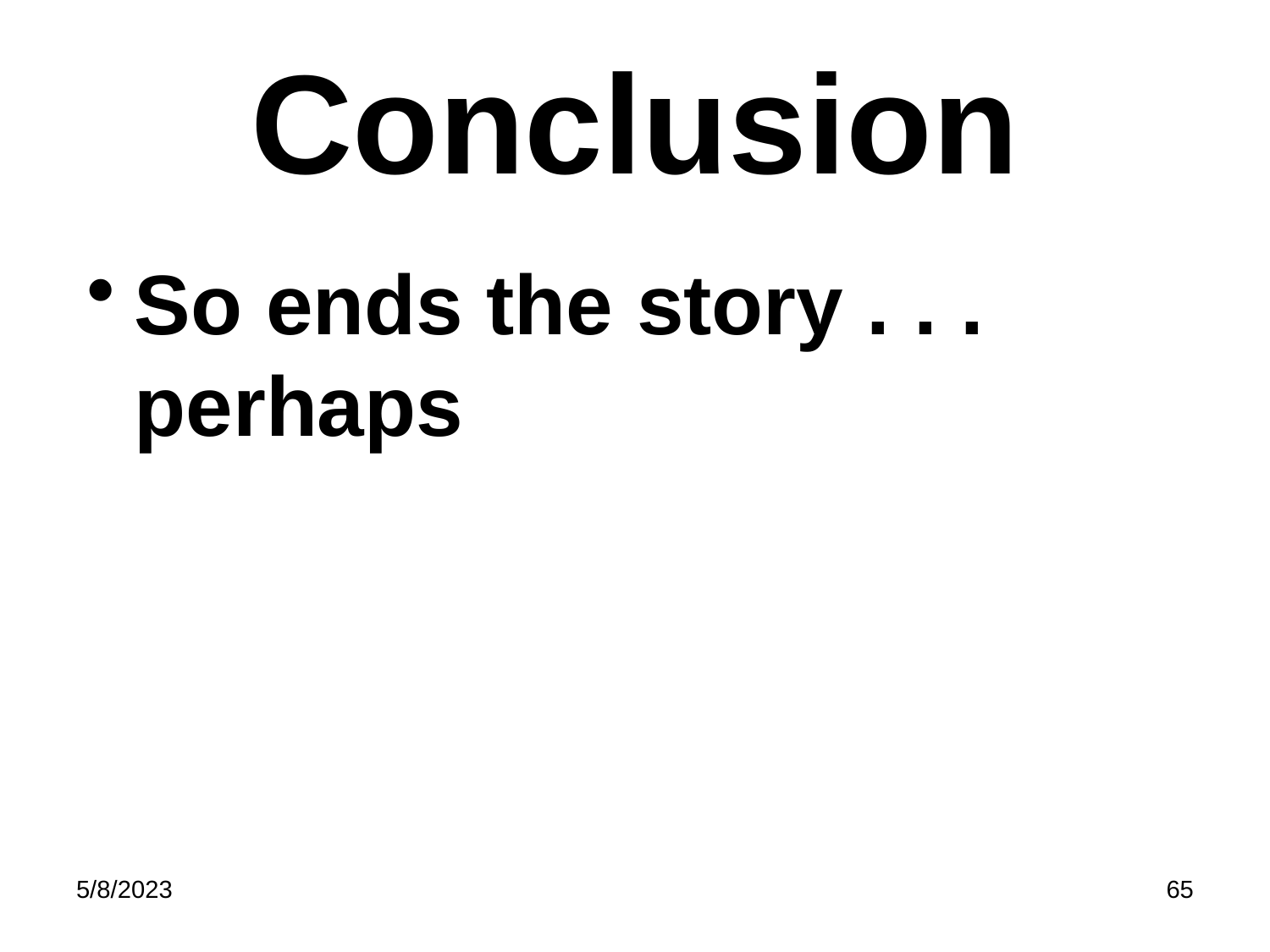

# Conclusion
So ends the story . . . perhaps
5/8/2023
65